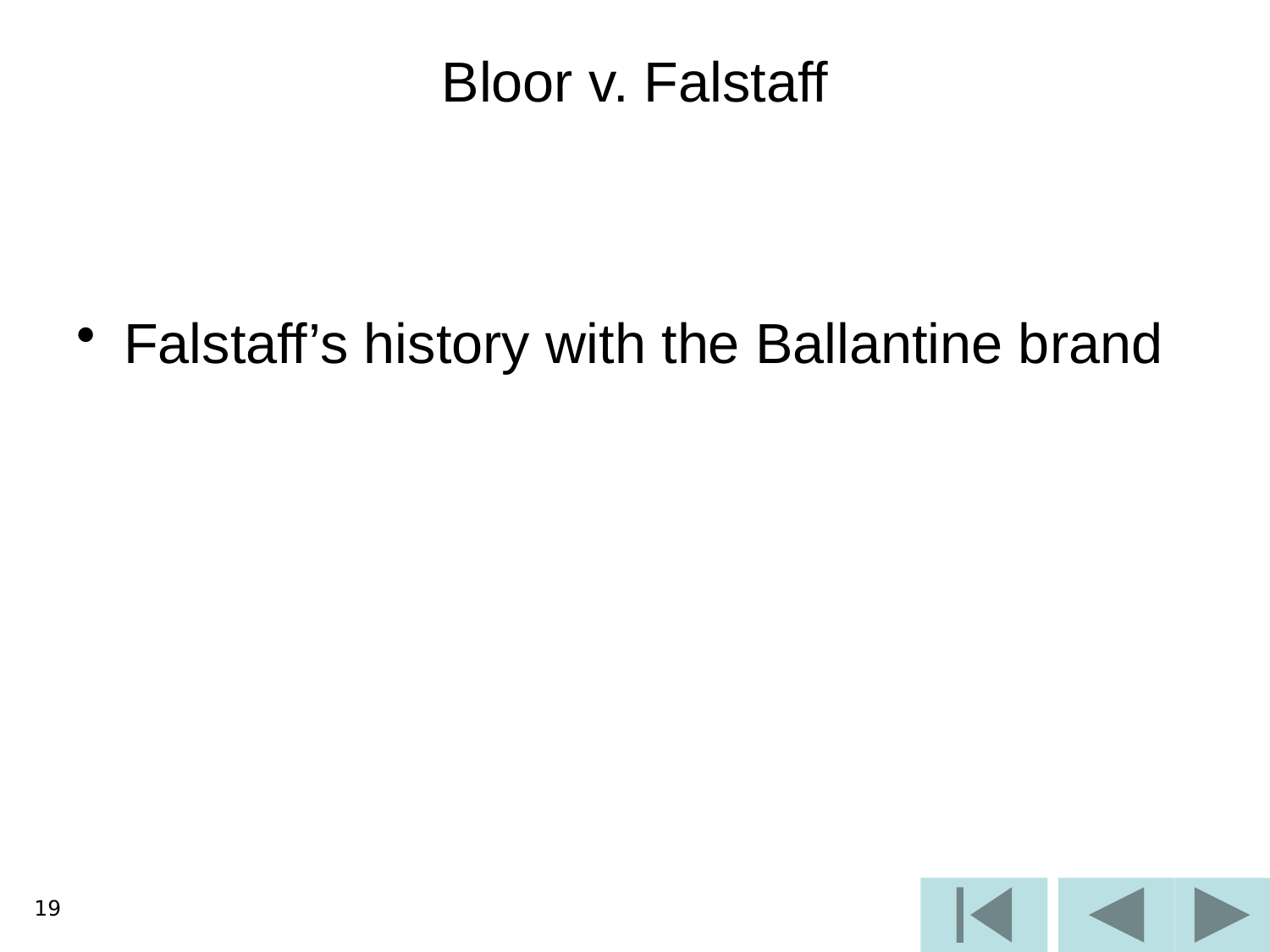

# Bloor v. Falstaff

Falstaff’s history with the Ballantine brand

19